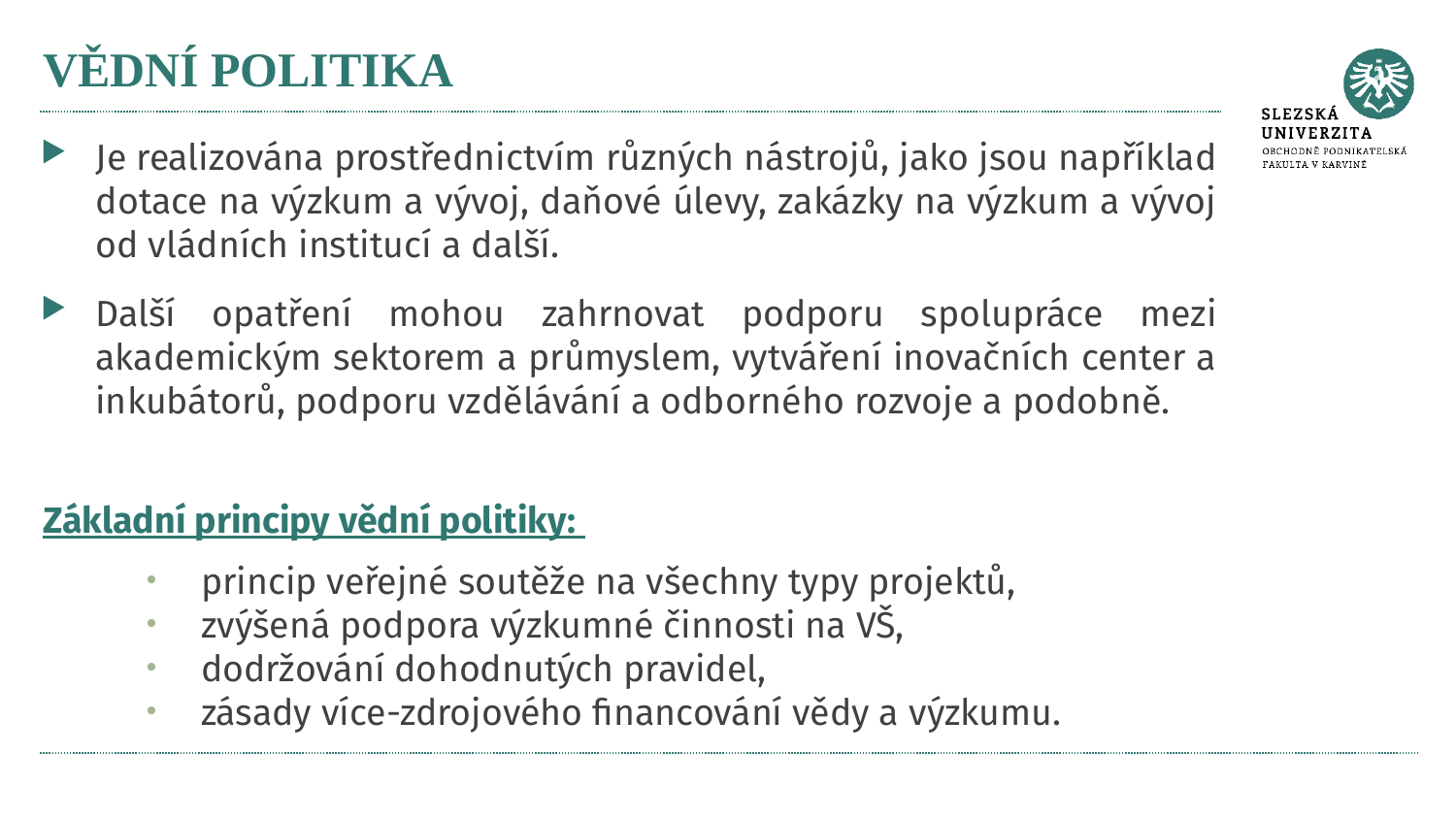

# VĚDNÍ POLITIKA
Je realizována prostřednictvím různých nástrojů, jako jsou například dotace na výzkum a vývoj, daňové úlevy, zakázky na výzkum a vývoj od vládních institucí a další.
Další opatření mohou zahrnovat podporu spolupráce mezi akademickým sektorem a průmyslem, vytváření inovačních center a inkubátorů, podporu vzdělávání a odborného rozvoje a podobně.
Základní principy vědní politiky:
princip veřejné soutěže na všechny typy projektů,
zvýšená podpora výzkumné činnosti na VŠ,
dodržování dohodnutých pravidel,
zásady více-zdrojového financování vědy a výzkumu.